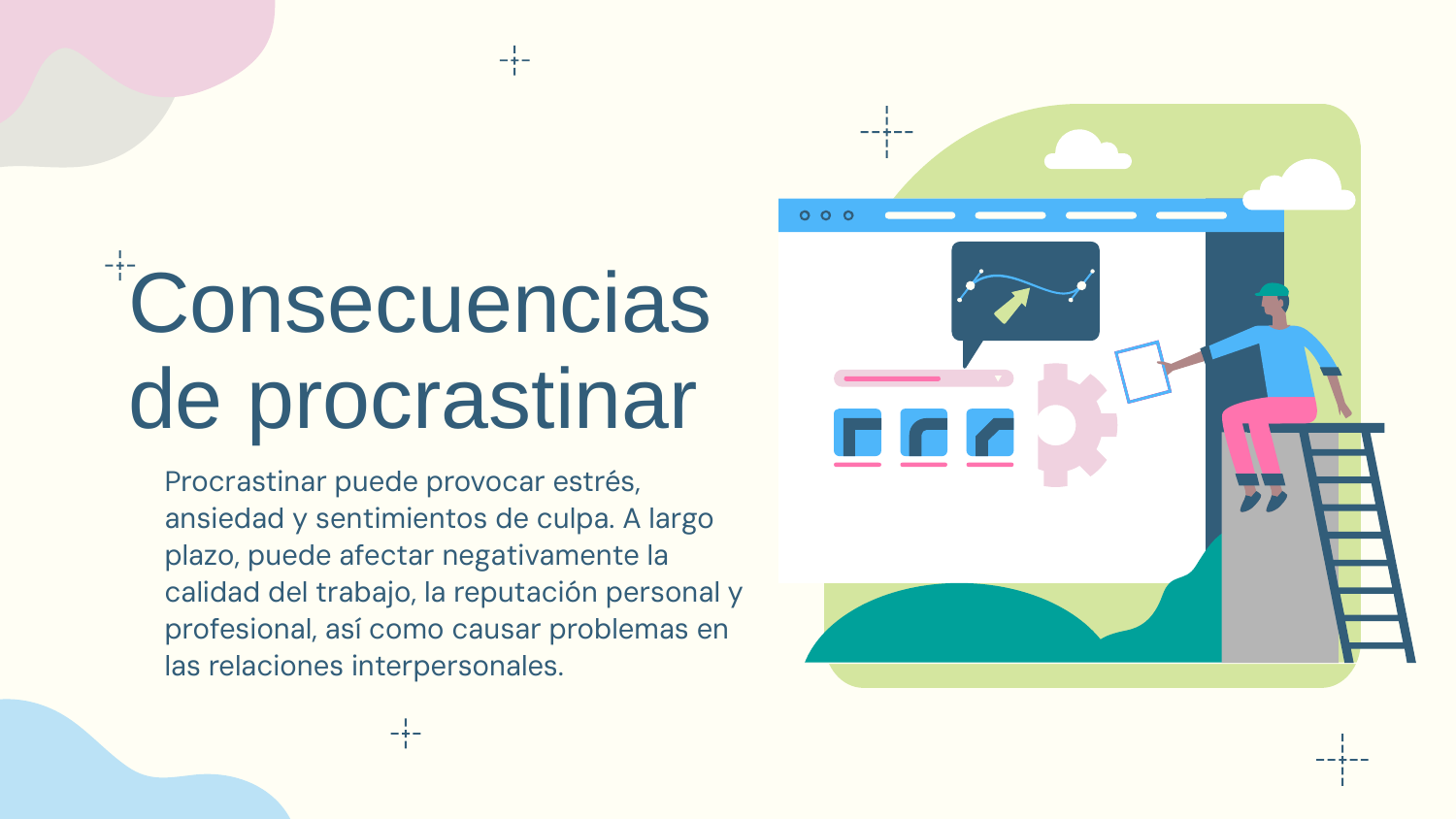

# Consecuencias de procrastinar
Procrastinar puede provocar estrés, ansiedad y sentimientos de culpa. A largo plazo, puede afectar negativamente la calidad del trabajo, la reputación personal y profesional, así como causar problemas en las relaciones interpersonales.